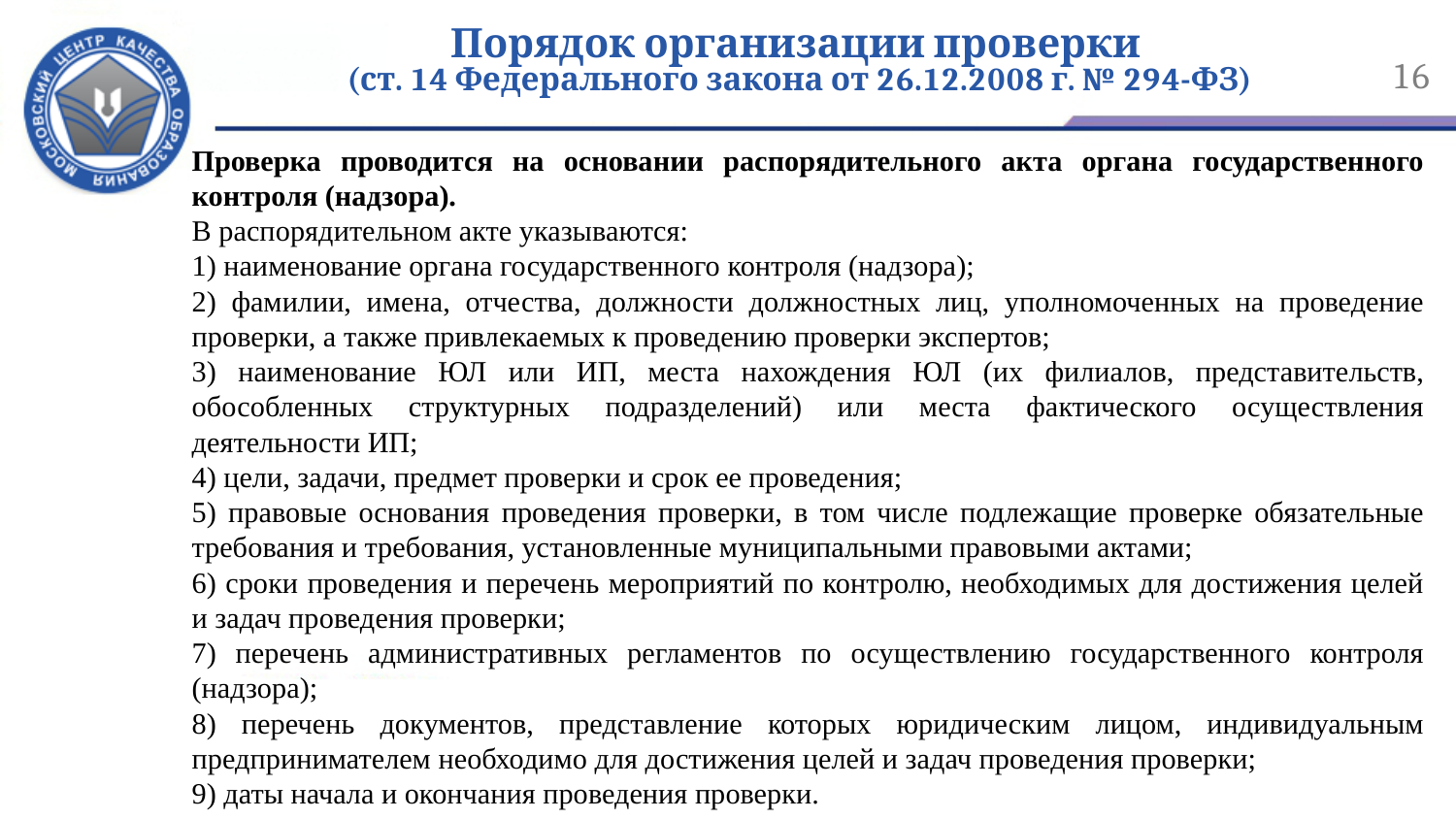

# Порядок организации проверки (ст. 14 Федерального закона от 26.12.2008 г. № 294-ФЗ)
16
Проверка проводится на основании распорядительного акта органа государственного контроля (надзора).
В распорядительном акте указываются:
1) наименование органа государственного контроля (надзора);
2) фамилии, имена, отчества, должности должностных лиц, уполномоченных на проведение проверки, а также привлекаемых к проведению проверки экспертов;
3) наименование ЮЛ или ИП, места нахождения ЮЛ (их филиалов, представительств, обособленных структурных подразделений) или места фактического осуществления деятельности ИП;
4) цели, задачи, предмет проверки и срок ее проведения;
5) правовые основания проведения проверки, в том числе подлежащие проверке обязательные требования и требования, установленные муниципальными правовыми актами;
6) сроки проведения и перечень мероприятий по контролю, необходимых для достижения целей и задач проведения проверки;
7) перечень административных регламентов по осуществлению государственного контроля (надзора);
8) перечень документов, представление которых юридическим лицом, индивидуальным предпринимателем необходимо для достижения целей и задач проведения проверки;
9) даты начала и окончания проведения проверки.